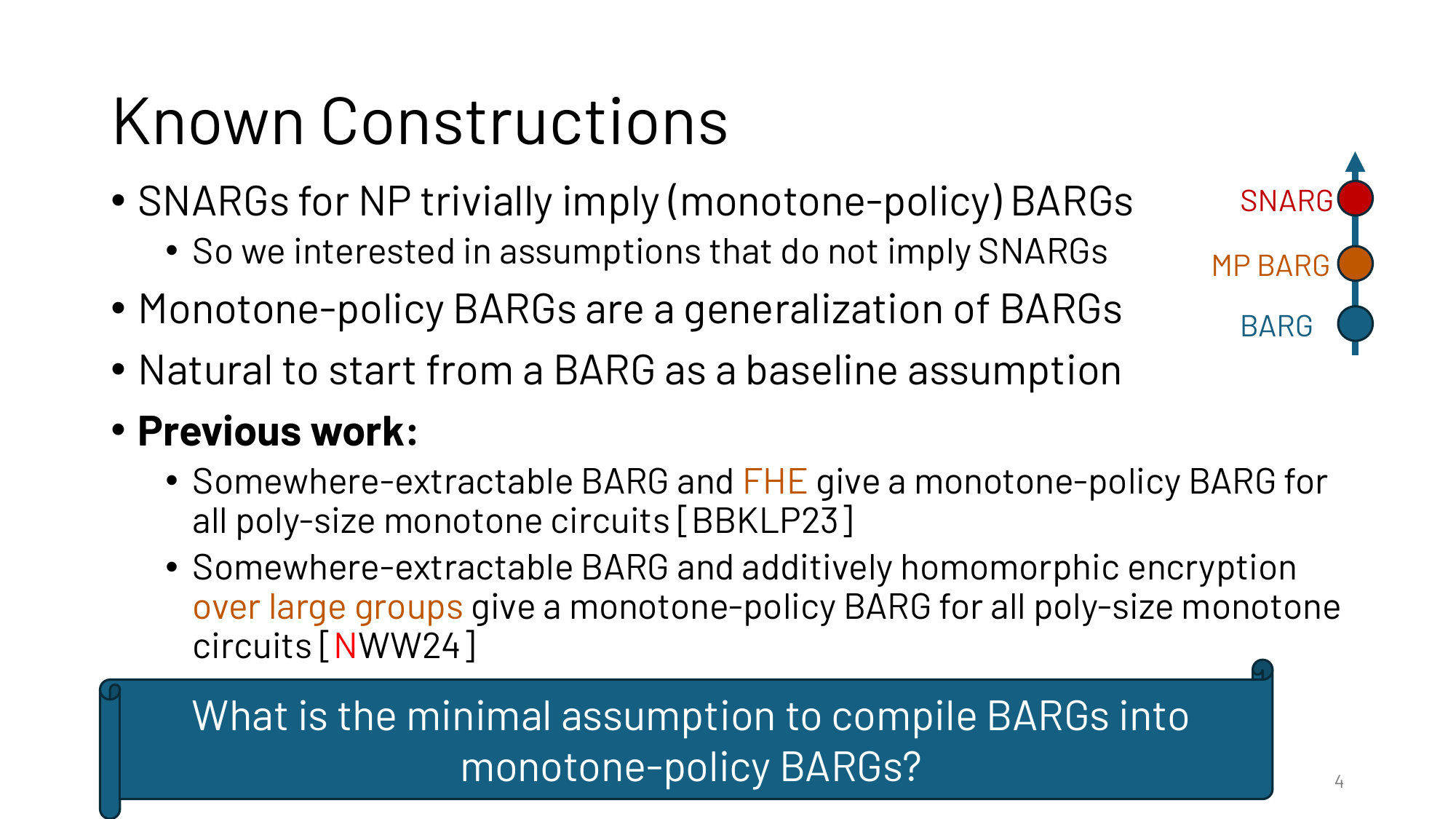

# Known Constructions
SNARGs for NP trivially imply (monotone-policy) BARGs
So we interested in assumptions that do not imply SNARGs
Monotone-policy BARGs are a generalization of BARGs
Natural to start from a BARG as a baseline assumption
Previous work:
Somewhere-extractable BARG and FHE give a monotone-policy BARG for all poly-size monotone circuits [BBKLP23]
Somewhere-extractable BARG and additively homomorphic encryption over large groups give a monotone-policy BARG for all poly-size monotone circuits [NWW24]
SNARG

MP BARG

BARG

What is the minimal assumption to compile BARGs into monotone-policy BARGs?
4